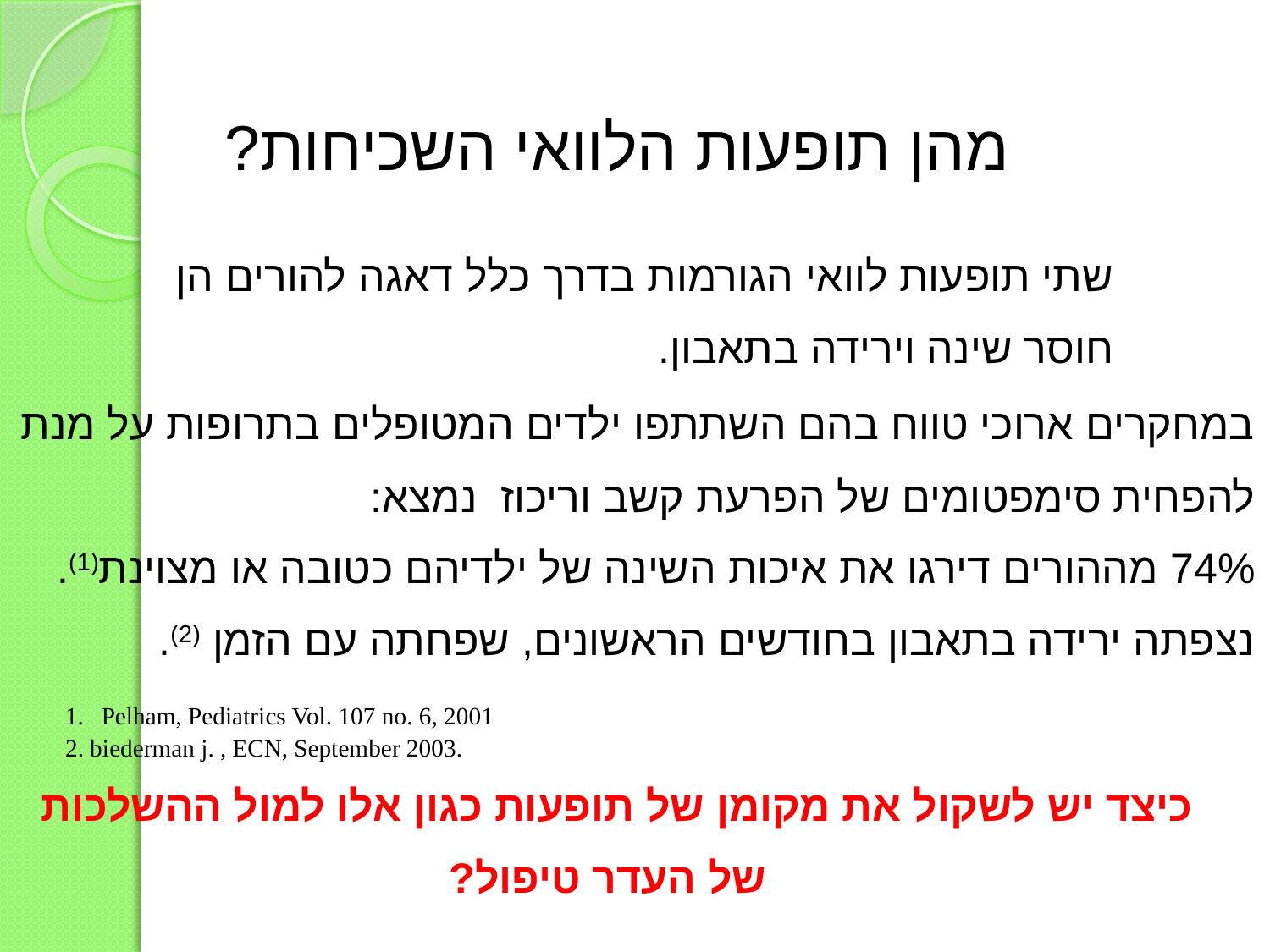

מהן תופעות הלוואי השכיחות?

שתי תופעות לוואי הגורמות בדרך כלל דאגה להורים הן
חוסר שינה וירידה בתאבון.
במחקרים ארוכי טווח בהם השתתפו ילדים המטופלים בתרופות על מנת
להפחית סימפטומים של הפרעת קשב וריכוז  נמצא:
74% מההורים דירגו את איכות השינה של ילדיהם כטובה או מצוינת(1).
נצפתה ירידה בתאבון בחודשים הראשונים, שפחתה עם הזמן (2).

 Pelham, Pediatrics Vol. 107 no. 6, 2001

2. biederman j. , ECN, September 2003.
כיצד יש לשקול את מקומן של תופעות כגון אלו למול ההשלכות
                                    של העדר טיפול?